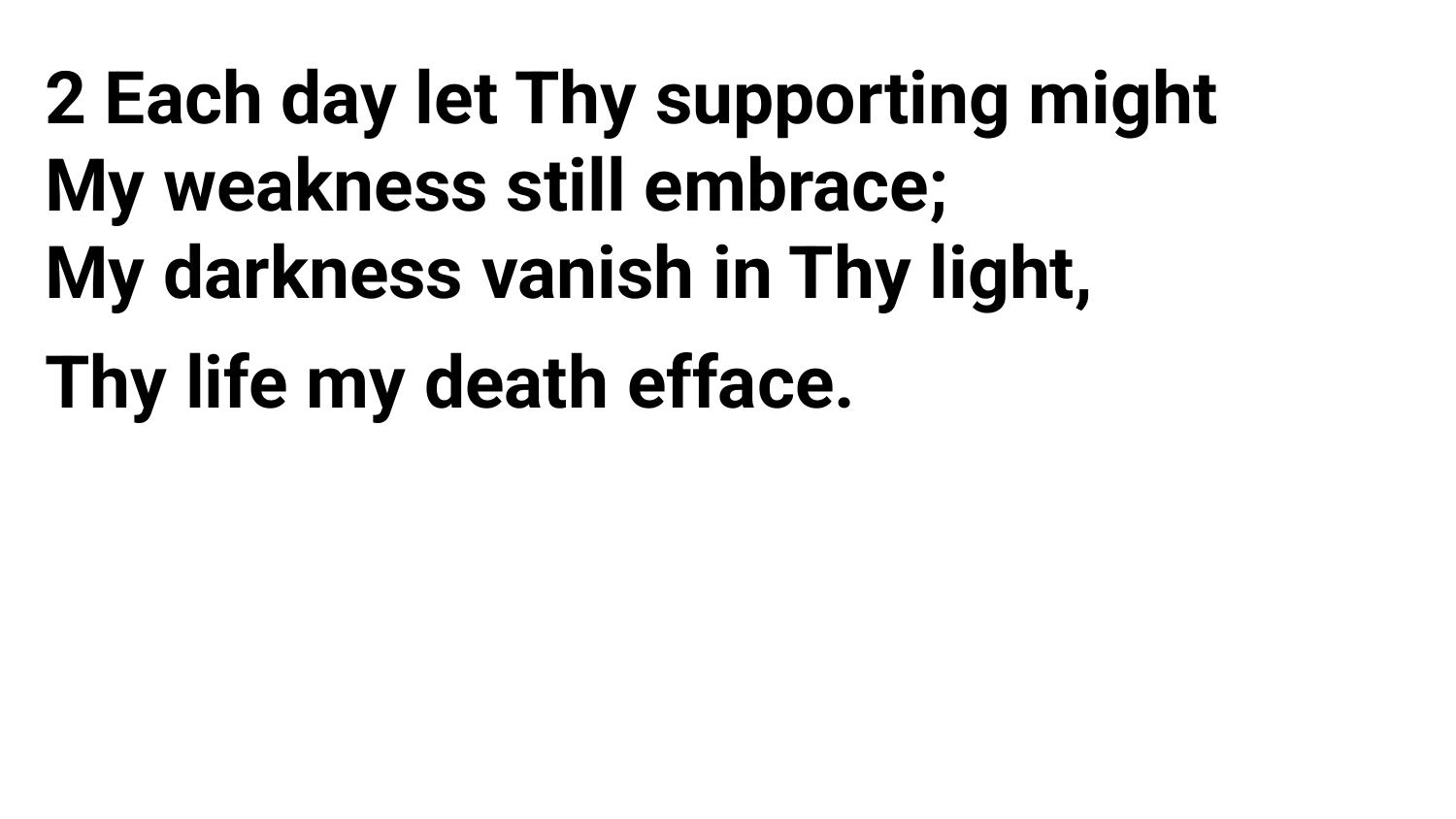

2 Each day let Thy supporting might
My weakness still embrace;
My darkness vanish in Thy light,
Thy life my death efface.